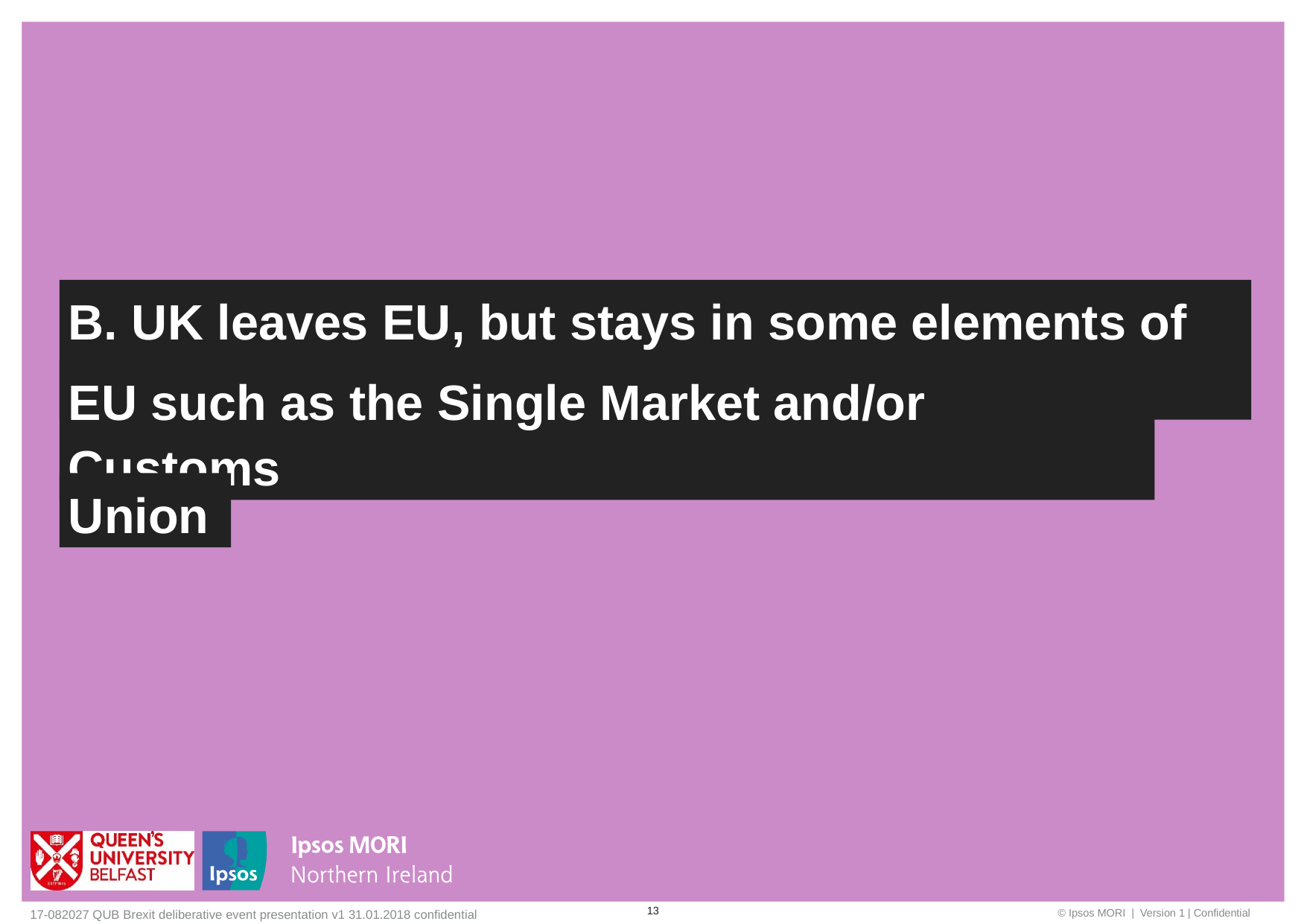

B. UK leaves EU, but stays in some elements of the
EU such as the Single Market and/or Customs
Union
13